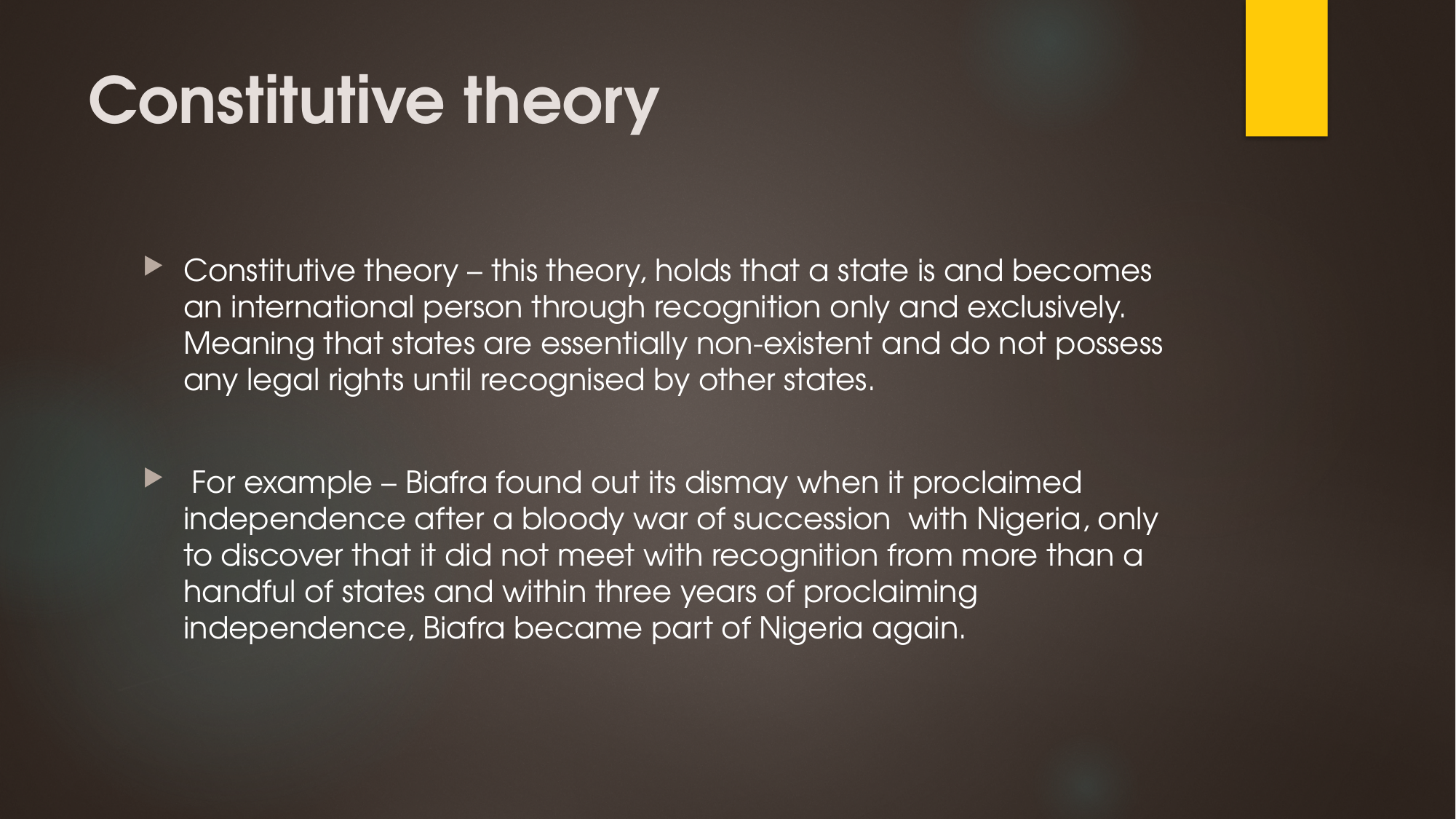

# Constitutive theory
Constitutive theory – this theory, holds that a state is and becomes an international person through recognition only and exclusively. Meaning that states are essentially non-existent and do not possess any legal rights until recognised by other states.

 For example – Biafra found out its dismay when it proclaimed independence after a bloody war of succession  with Nigeria, only to discover that it did not meet with recognition from more than a handful of states and within three years of proclaiming independence, Biafra became part of Nigeria again.